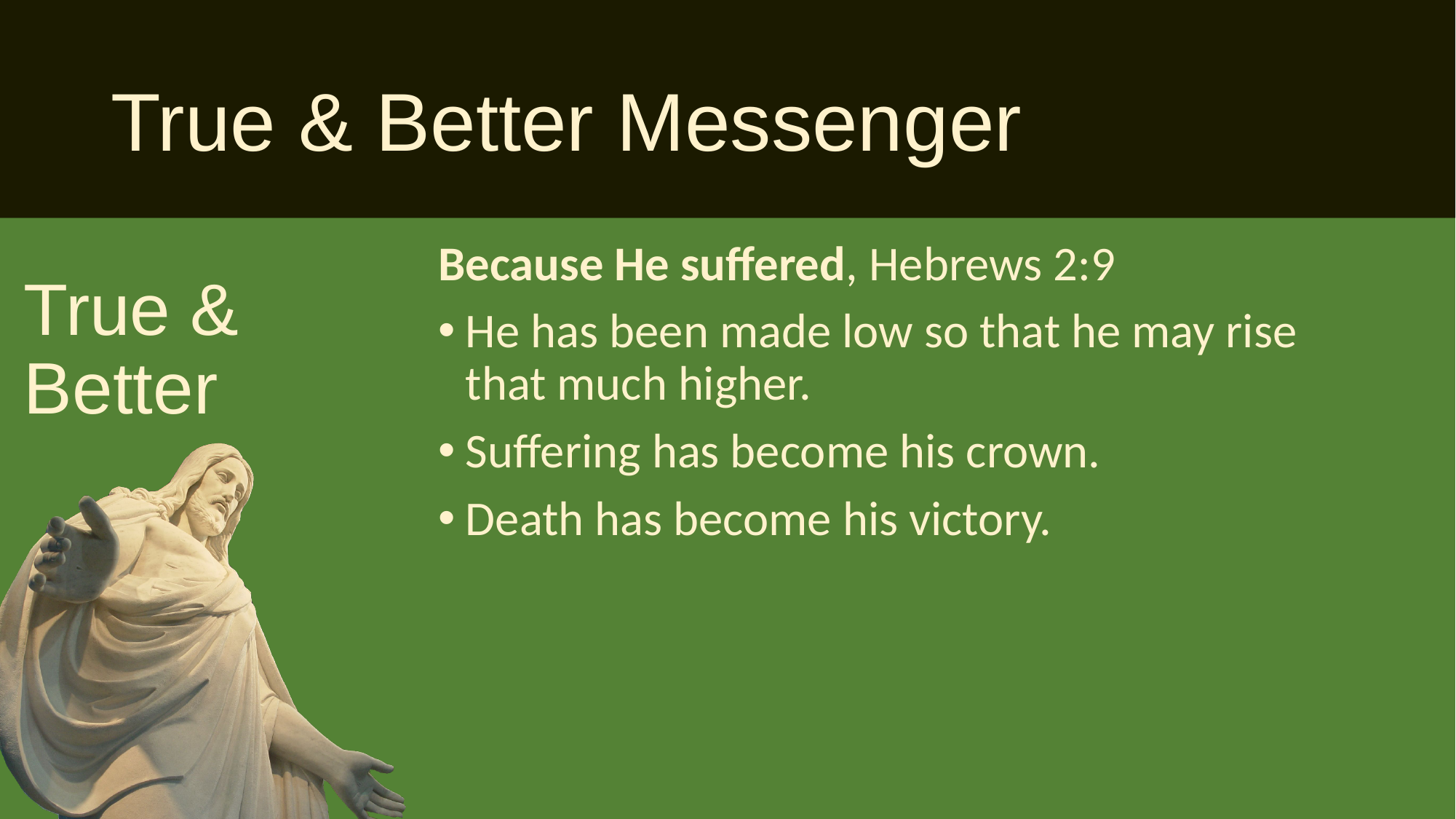

# True & Better Messenger
Because He suffered, Hebrews 2:9
He has been made low so that he may rise that much higher.
Suffering has become his crown.
Death has become his victory.